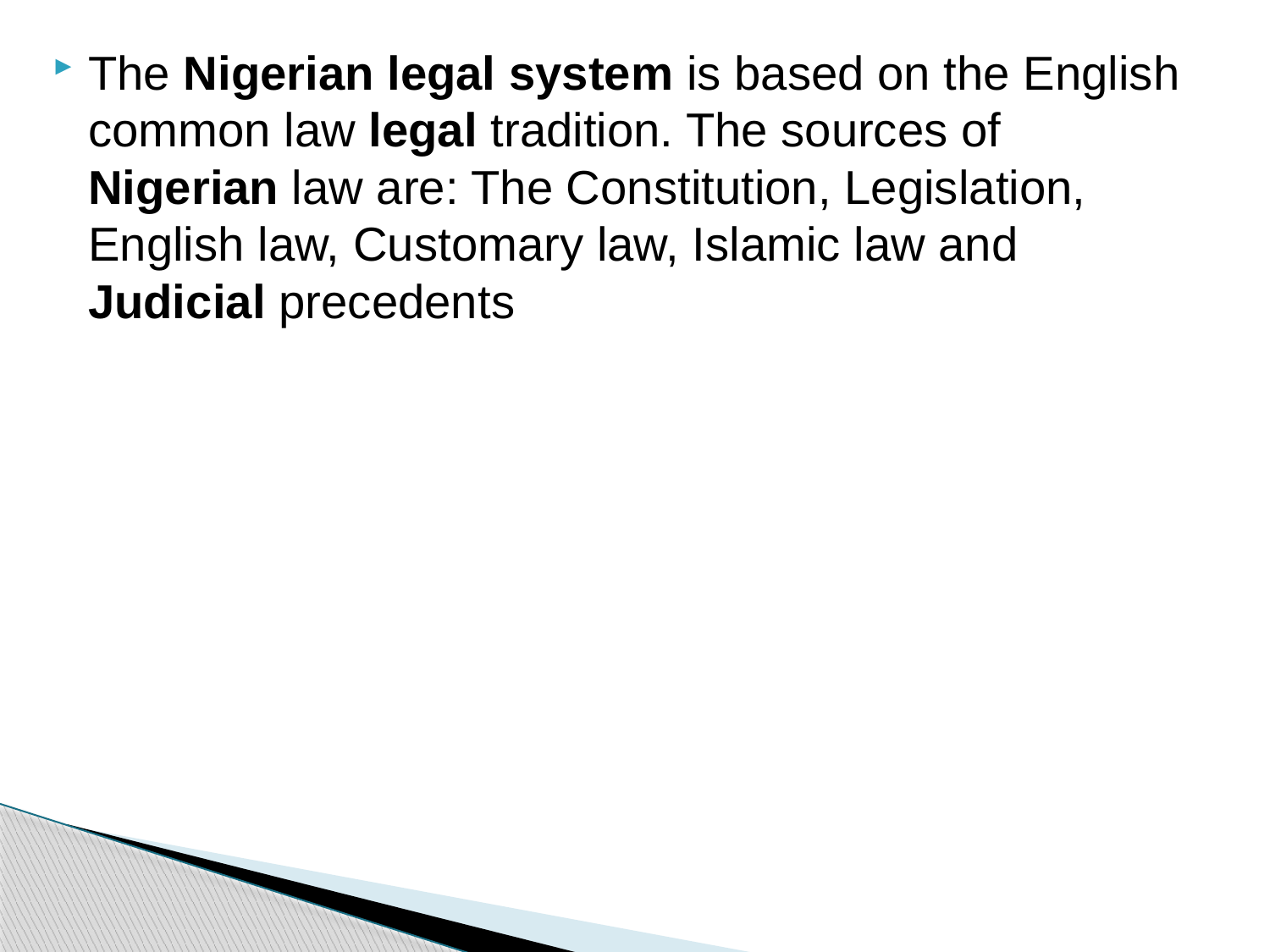

The Nigerian legal system is based on the English common law legal tradition. The sources of Nigerian law are: The Constitution, Legislation, English law, Customary law, Islamic law and Judicial precedents